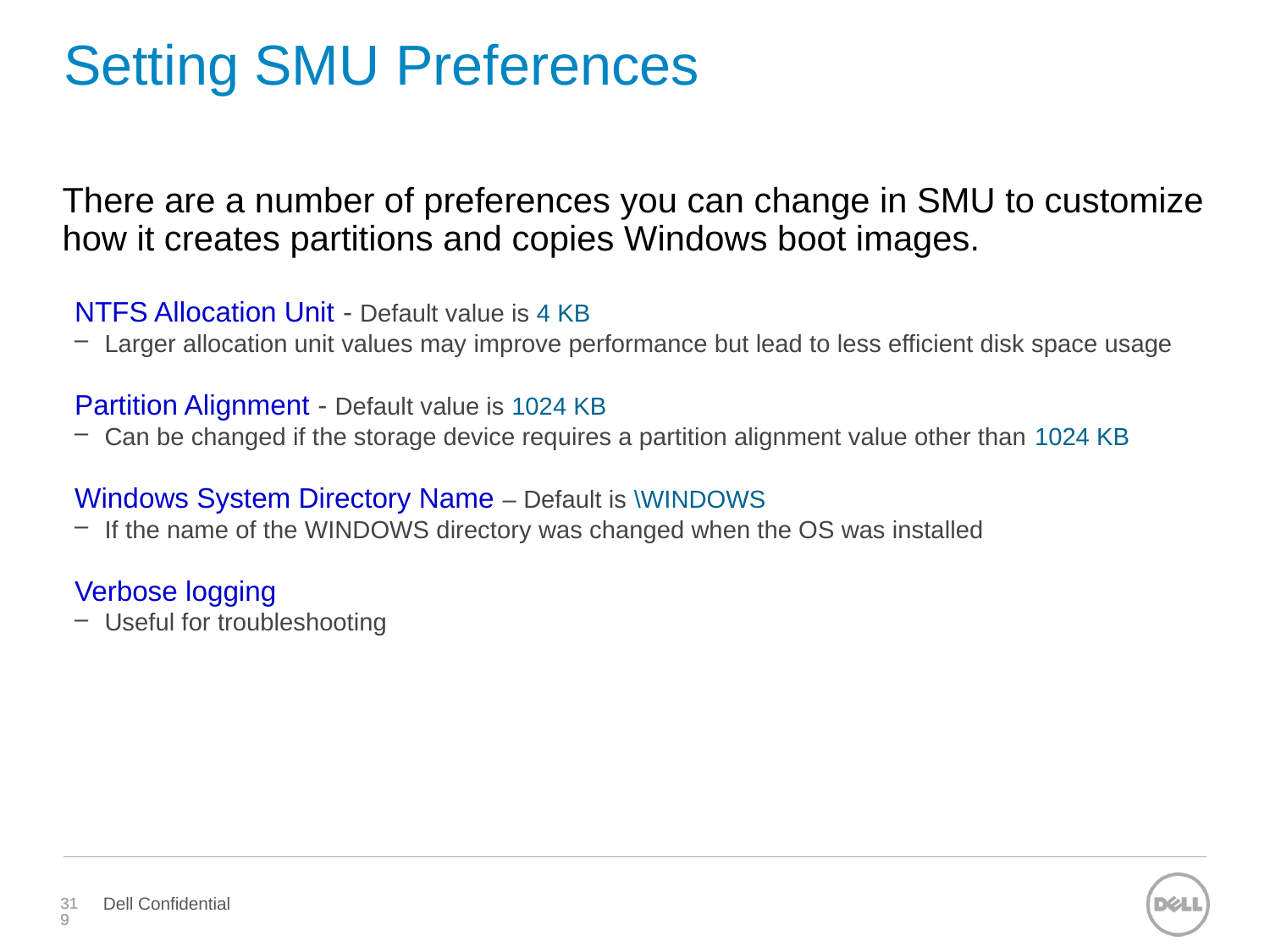

# Setting SMU Preferences
There are a number of preferences you can change in SMU to customize how it creates partitions and copies Windows boot images.
NTFS Allocation Unit - Default value is 4 KB
Larger allocation unit values may improve performance but lead to less efficient disk space usage
Partition Alignment - Default value is 1024 KB
Can be changed if the storage device requires a partition alignment value other than 1024 KB
Windows System Directory Name – Default is \WINDOWS
If the name of the WINDOWS directory was changed when the OS was installed
Verbose logging
Useful for troubleshooting

319